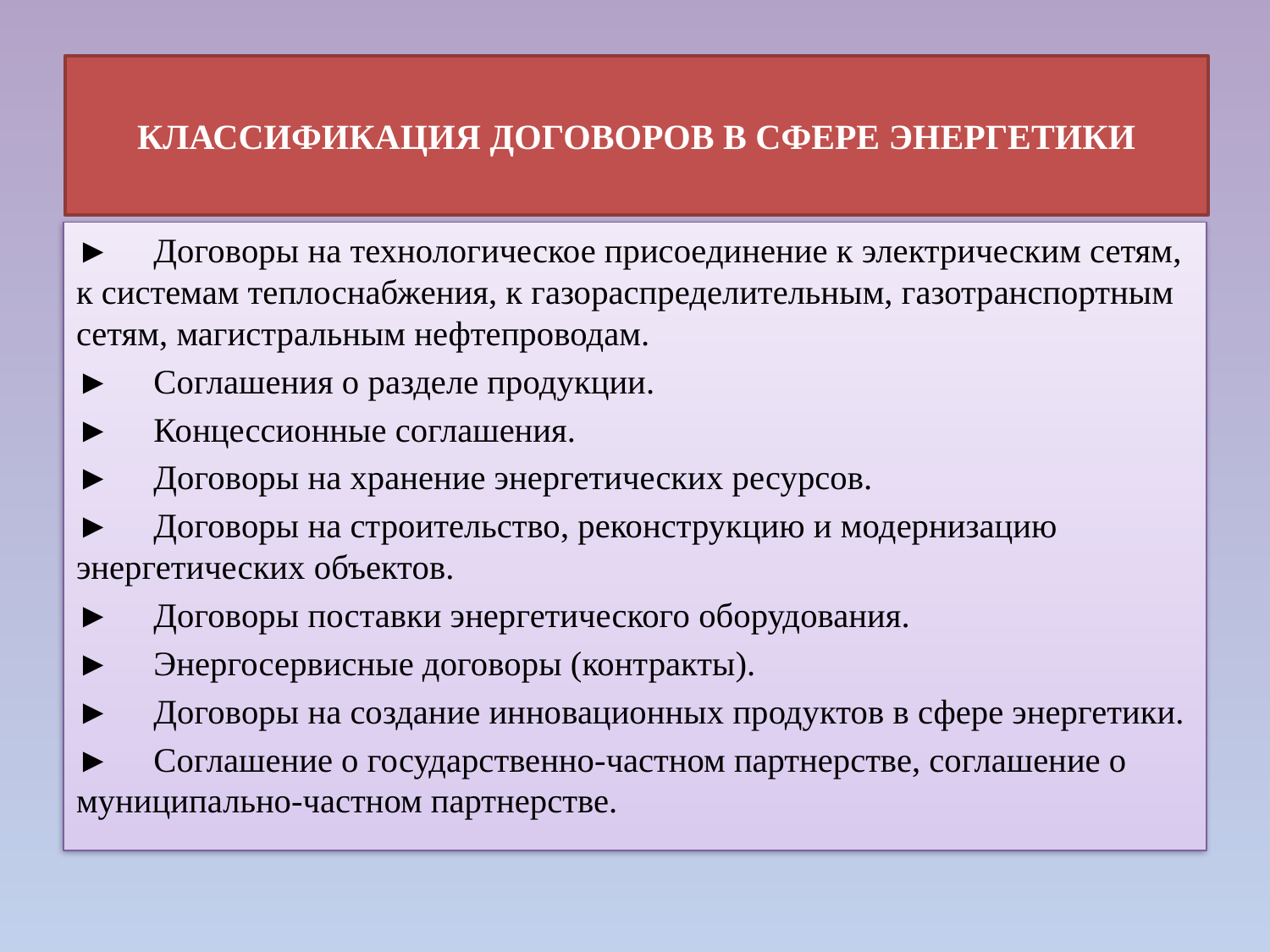

# КЛАССИФИКАЦИЯ ДОГОВОРОВ В СФЕРЕ ЭНЕРГЕТИКИ
►	Договоры на технологическое присоединение к электрическим сетям, к системам теплоснабжения, к газораспределительным, газотранспортным сетям, магистральным нефтепроводам.
►	Соглашения о разделе продукции.
►	Концессионные соглашения.
►	Договоры на хранение энергетических ресурсов.
►	Договоры на строительство, реконструкцию и модернизацию энергетических объектов.
►	Договоры поставки энергетического оборудования.
►	Энергосервисные договоры (контракты).
►	Договоры на создание инновационных продуктов в сфере энергетики.
►	Соглашение о государственно-частном партнерстве, соглашение о муниципально-частном партнерстве.